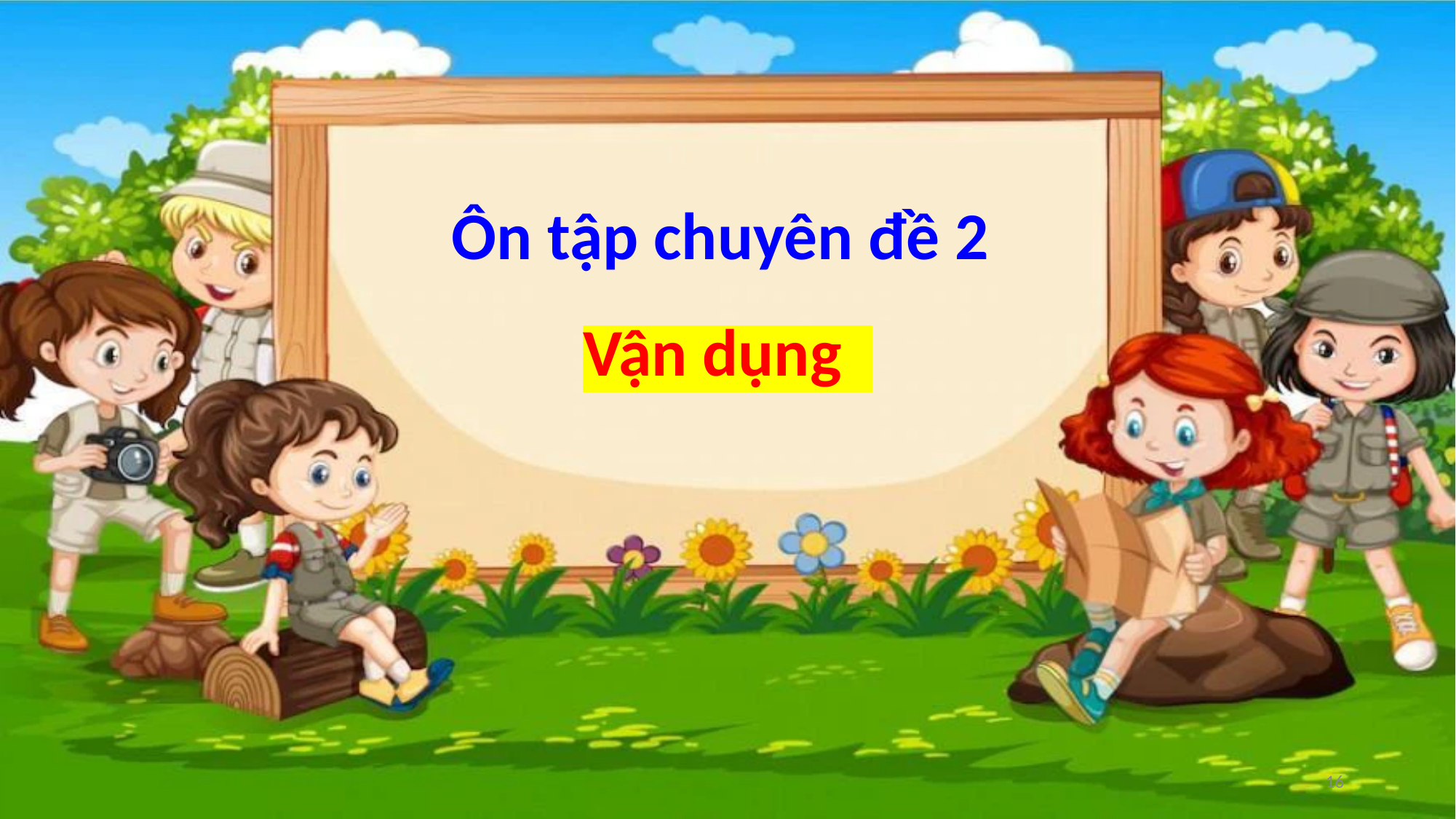

Ôn tập chuyên đề 2
Vận dụng

16